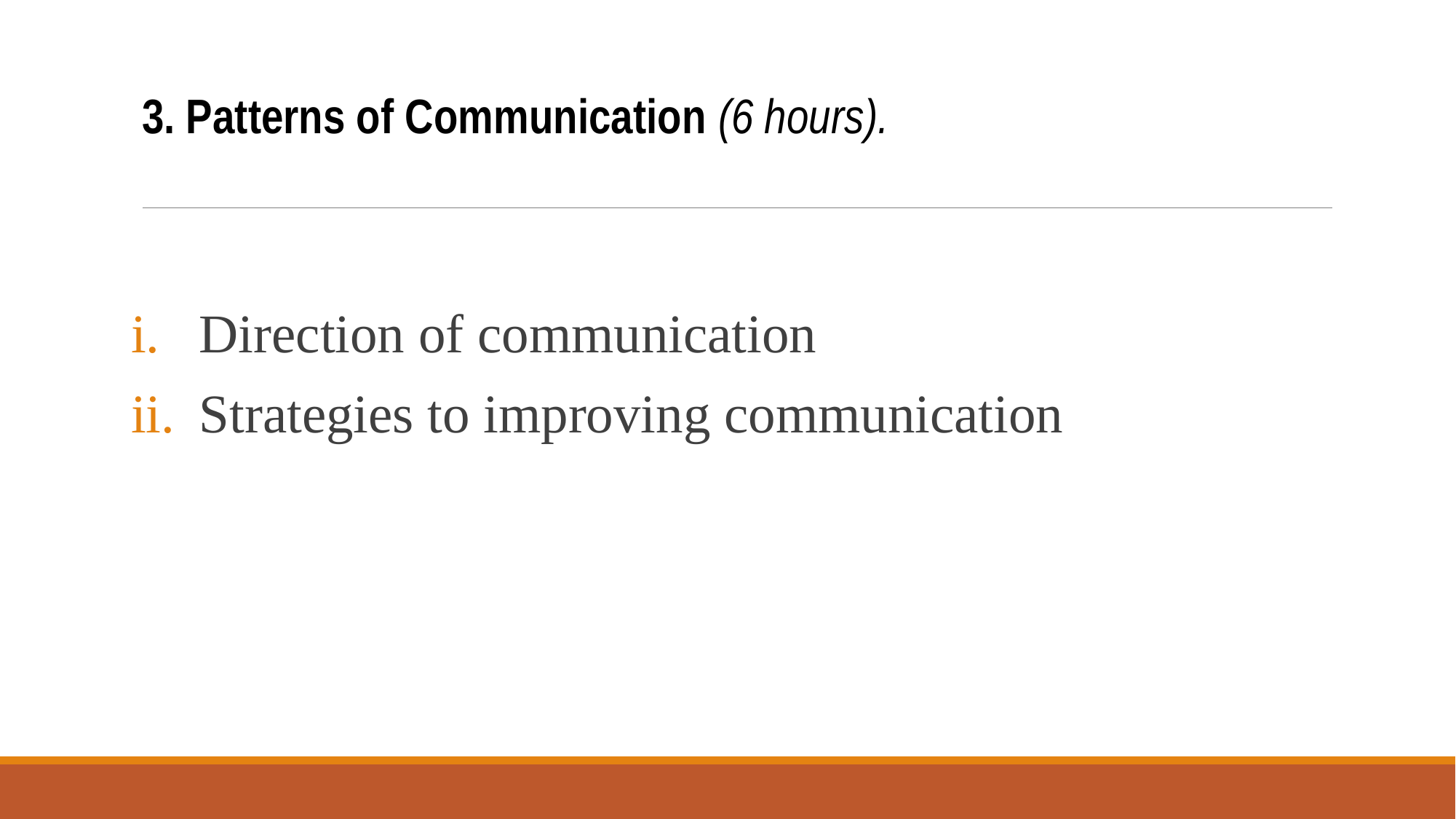

# 3. Patterns of Communication (6 hours).

Direction of communication
Strategies to improving communication